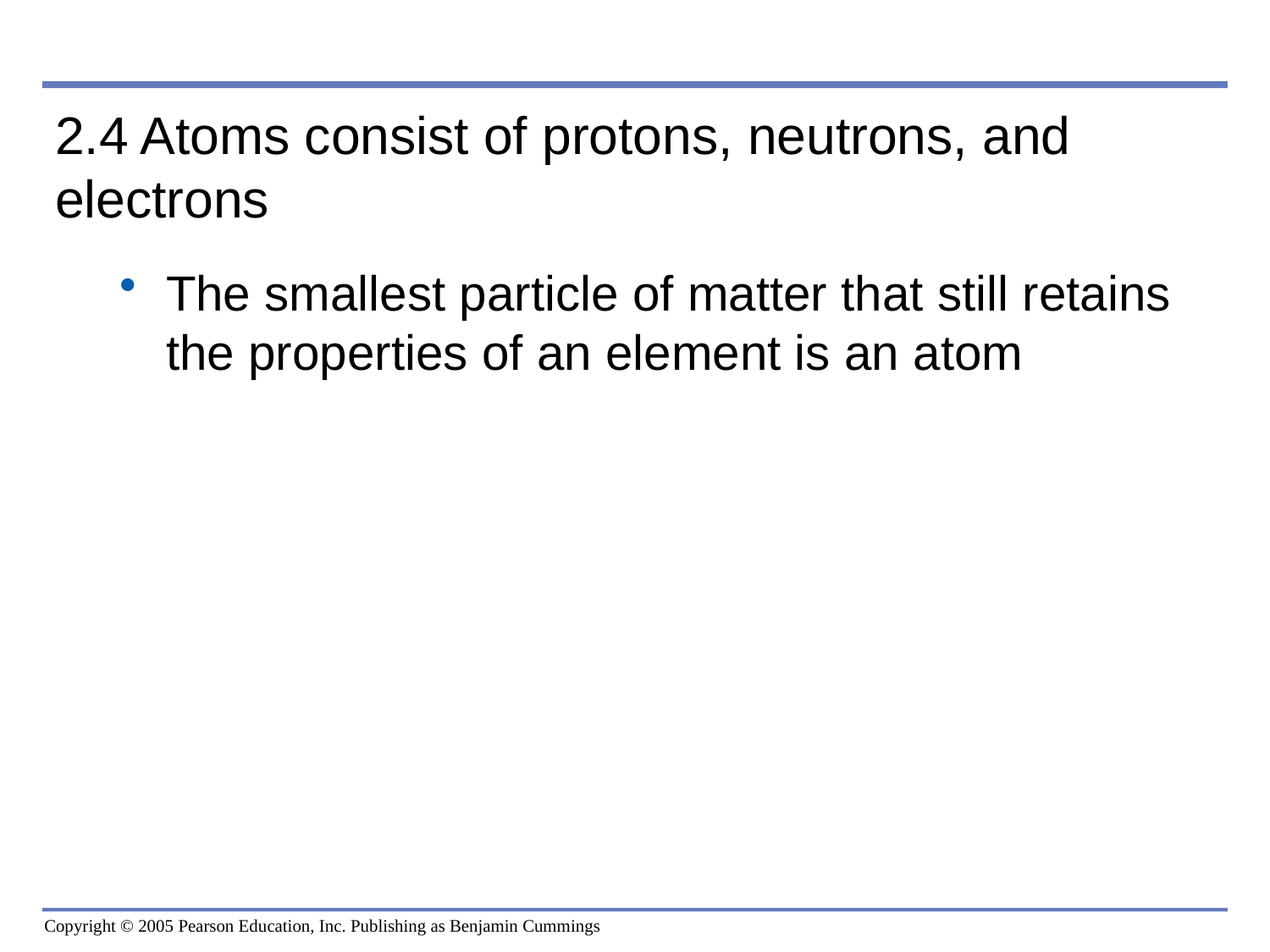

0
2.4 Atoms consist of protons, neutrons, and electrons
The smallest particle of matter that still retains the properties of an element is an atom